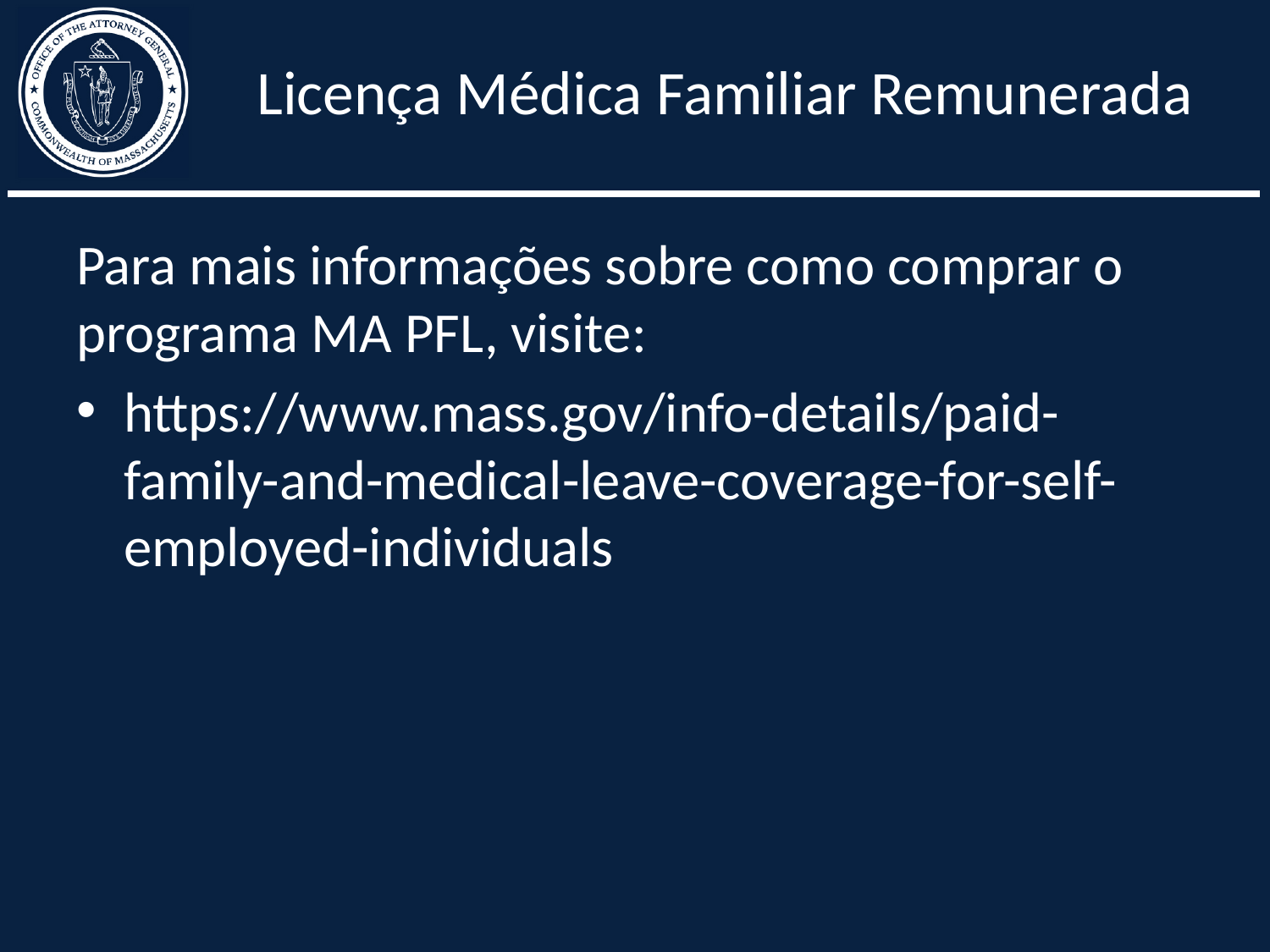

# Licença Médica Familiar Remunerada
Para mais informações sobre como comprar o programa MA PFL, visite:
https://www.mass.gov/info-details/paid-family-and-medical-leave-coverage-for-self-employed-individuals